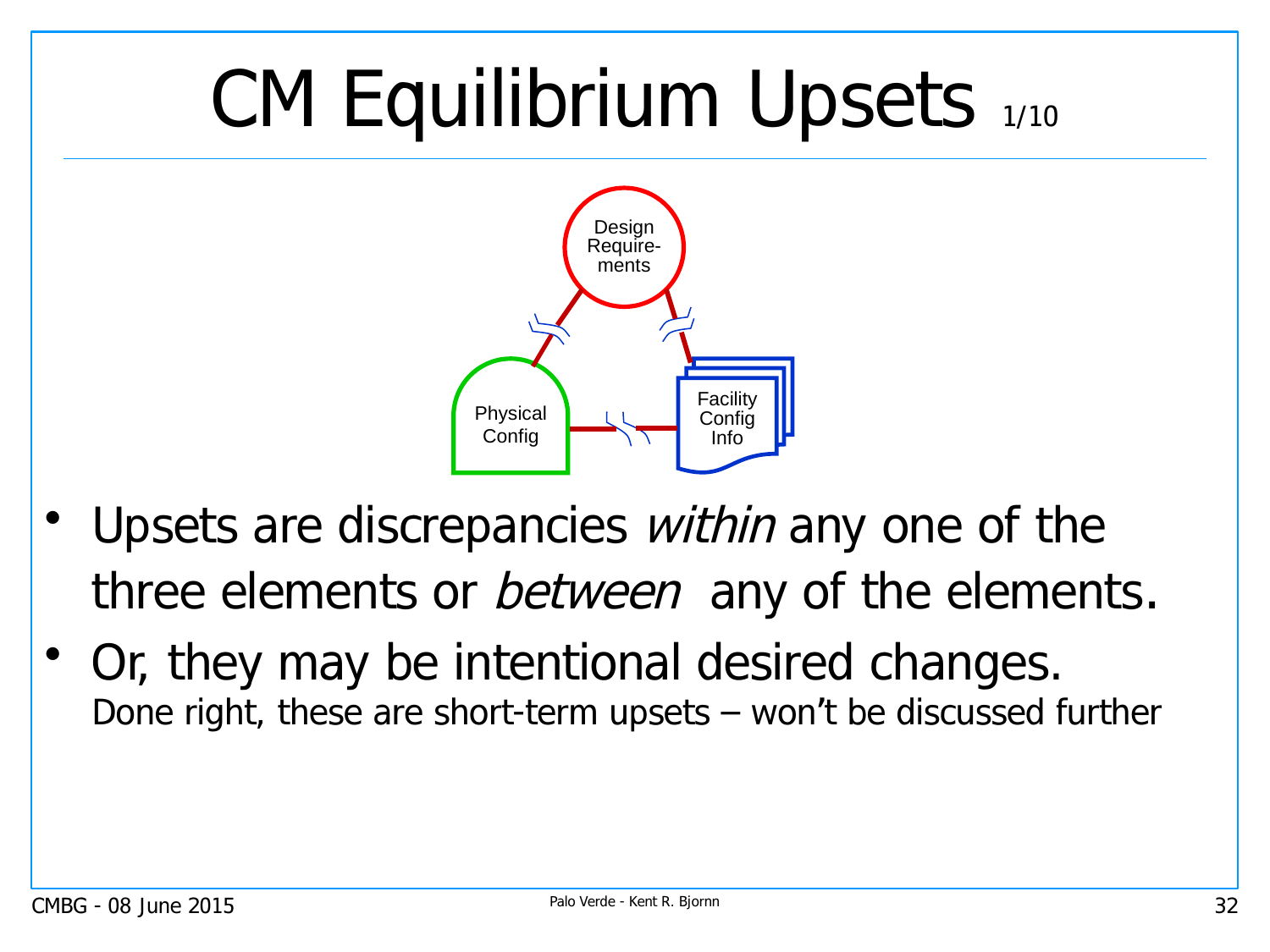

# CM Equilibrium Upsets 1/10

Upsets are discrepancies within any one of the three elements or between  any of the elements.
Or, they may be intentional desired changes.
Done right, these are short-term upsets – won’t be discussed further

Design
Require-ments
Physical
Config
Facility
Config
Info

CMBG - 08 June 2015
Palo Verde - Kent R. Bjornn
32